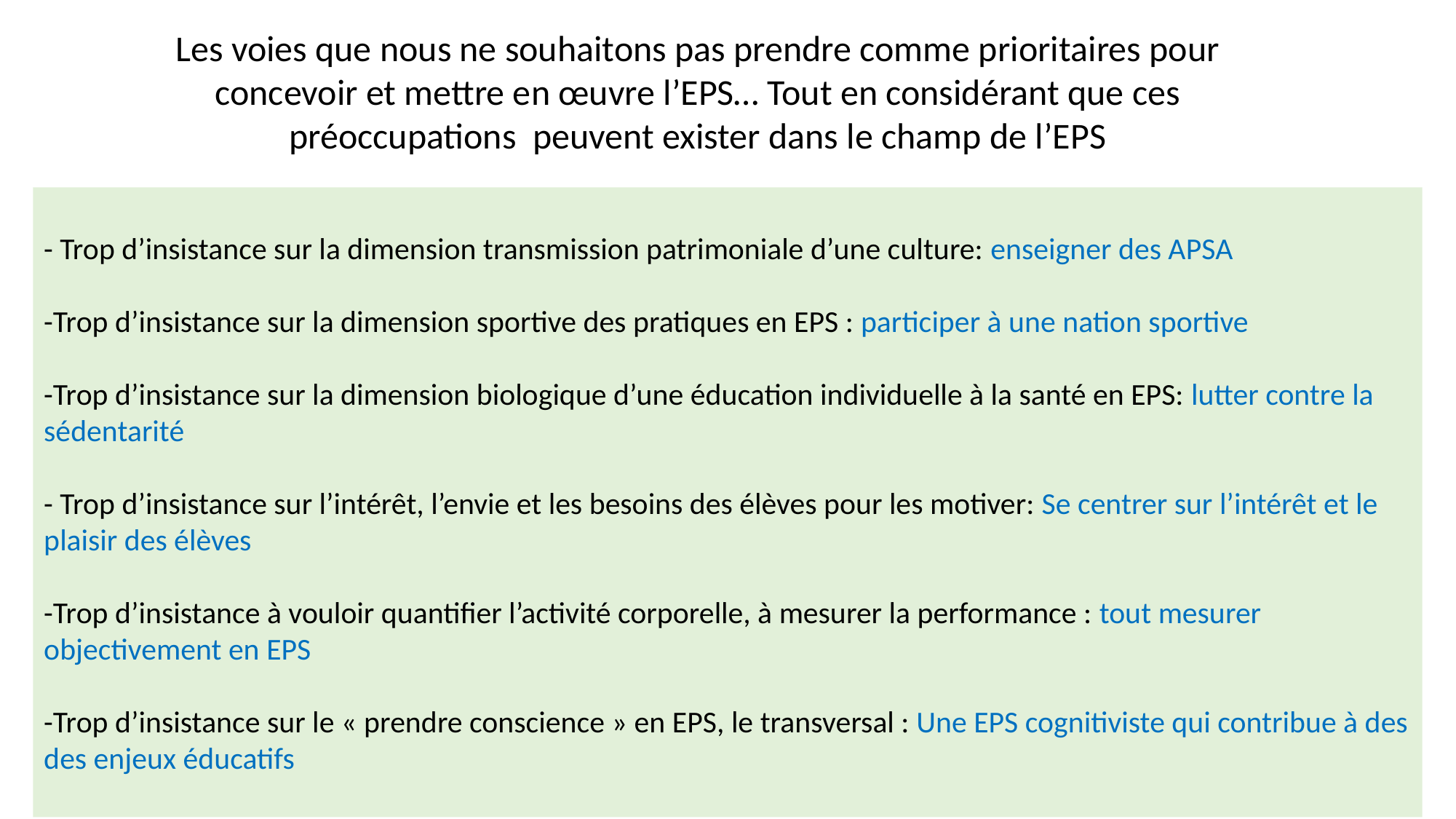

Les voies que nous ne souhaitons pas prendre comme prioritaires pour concevoir et mettre en œuvre l’EPS… Tout en considérant que ces préoccupations  peuvent exister dans le champ de l’EPS

- Trop d’insistance sur la dimension transmission patrimoniale d’une culture: enseigner des APSA

-Trop d’insistance sur la dimension sportive des pratiques en EPS : participer à une nation sportive

-Trop d’insistance sur la dimension biologique d’une éducation individuelle à la santé en EPS: lutter contre la sédentarité

- Trop d’insistance sur l’intérêt, l’envie et les besoins des élèves pour les motiver: Se centrer sur l’intérêt et le plaisir des élèves

-Trop d’insistance à vouloir quantifier l’activité corporelle, à mesurer la performance : tout mesurer objectivement en EPS

-Trop d’insistance sur le « prendre conscience » en EPS, le transversal : Une EPS cognitiviste qui contribue à des des enjeux éducatifs